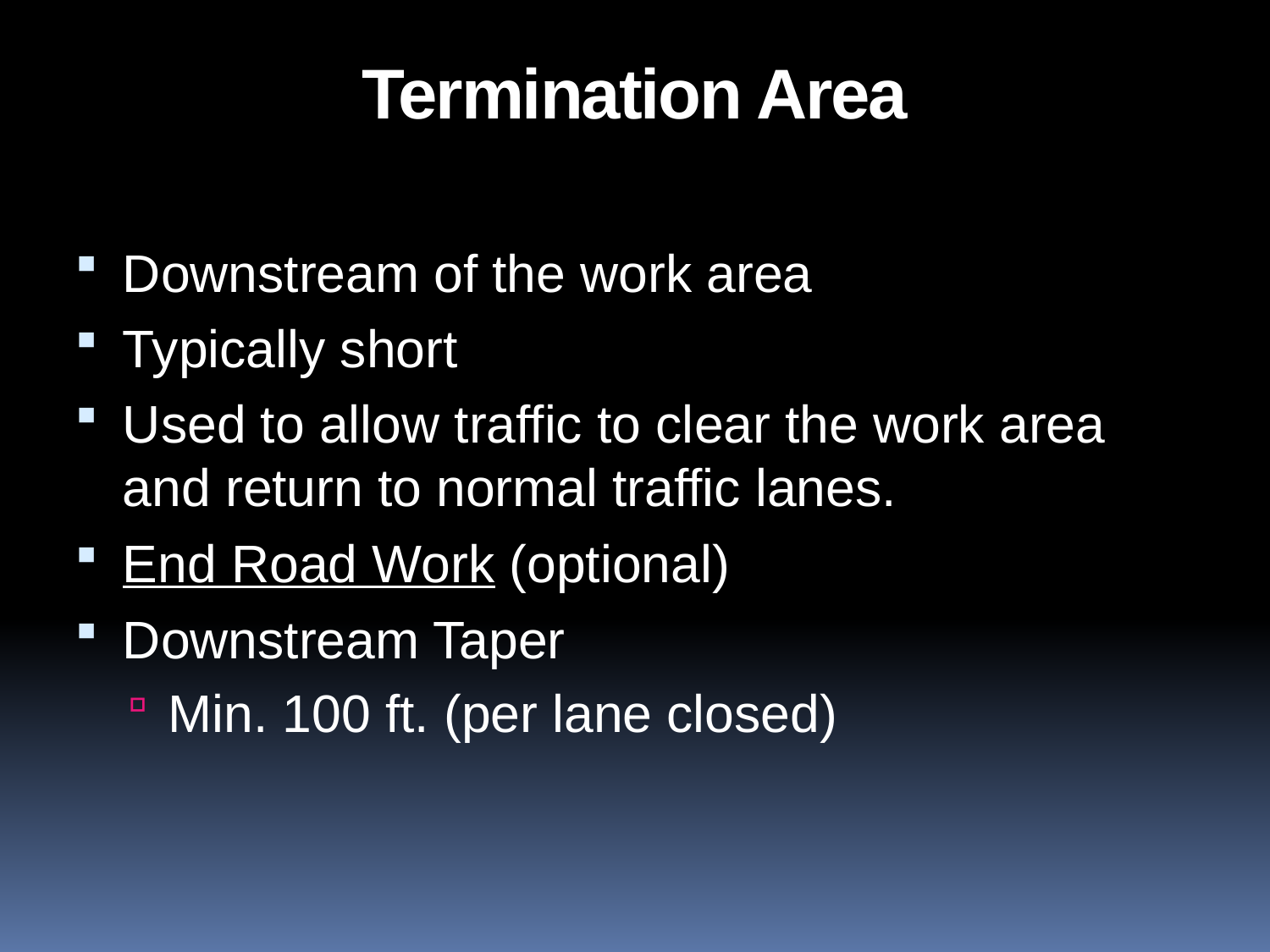

Termination Area
Downstream of the work area
Typically short
Used to allow traffic to clear the work area and return to normal traffic lanes.
End Road Work (optional)
Downstream Taper
Min. 100 ft. (per lane closed)